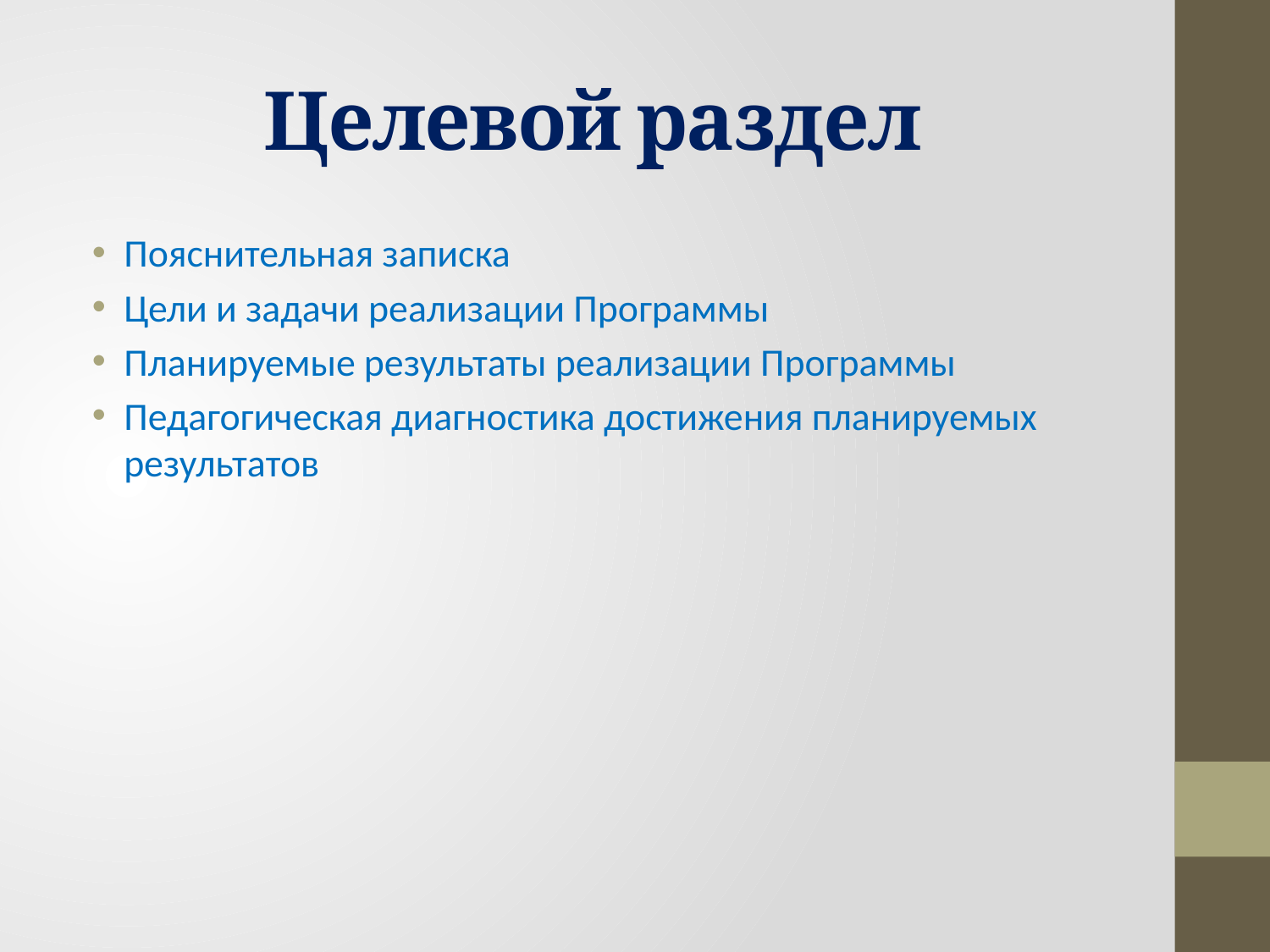

# Целевой раздел
Пояснительная записка
Цели и задачи реализации Программы
Планируемые результаты реализации Программы
Педагогическая диагностика достижения планируемых результатов